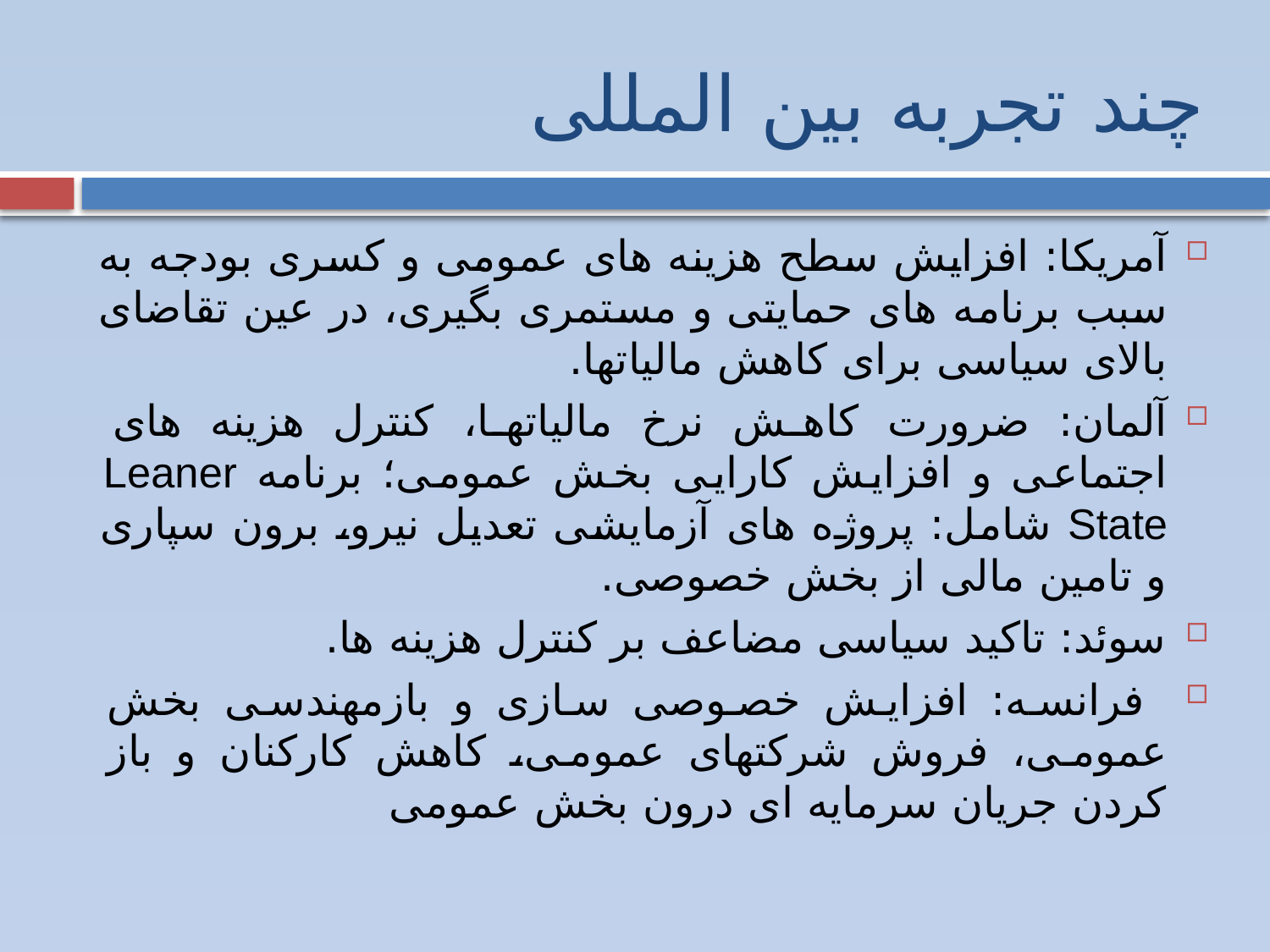

# چند تجربه بین المللی
آمریکا: افزایش سطح هزینه های عمومی و کسری بودجه به سبب برنامه های حمایتی و مستمری بگیری، در عین تقاضای بالای سیاسی برای کاهش مالیاتها.
آلمان: ضرورت کاهش نرخ مالیاتها، کنترل هزینه های اجتماعی و افزایش کارایی بخش عمومی؛ برنامه Leaner State شامل: پروژه های آزمایشی تعدیل نیرو، برون سپاری و تامین مالی از بخش خصوصی.
سوئد: تاکید سیاسی مضاعف بر کنترل هزینه ها.
 فرانسه: افزایش خصوصی سازی و بازمهندسی بخش عمومی، فروش شرکتهای عمومی، کاهش کارکنان و باز کردن جریان سرمایه ای درون بخش عمومی